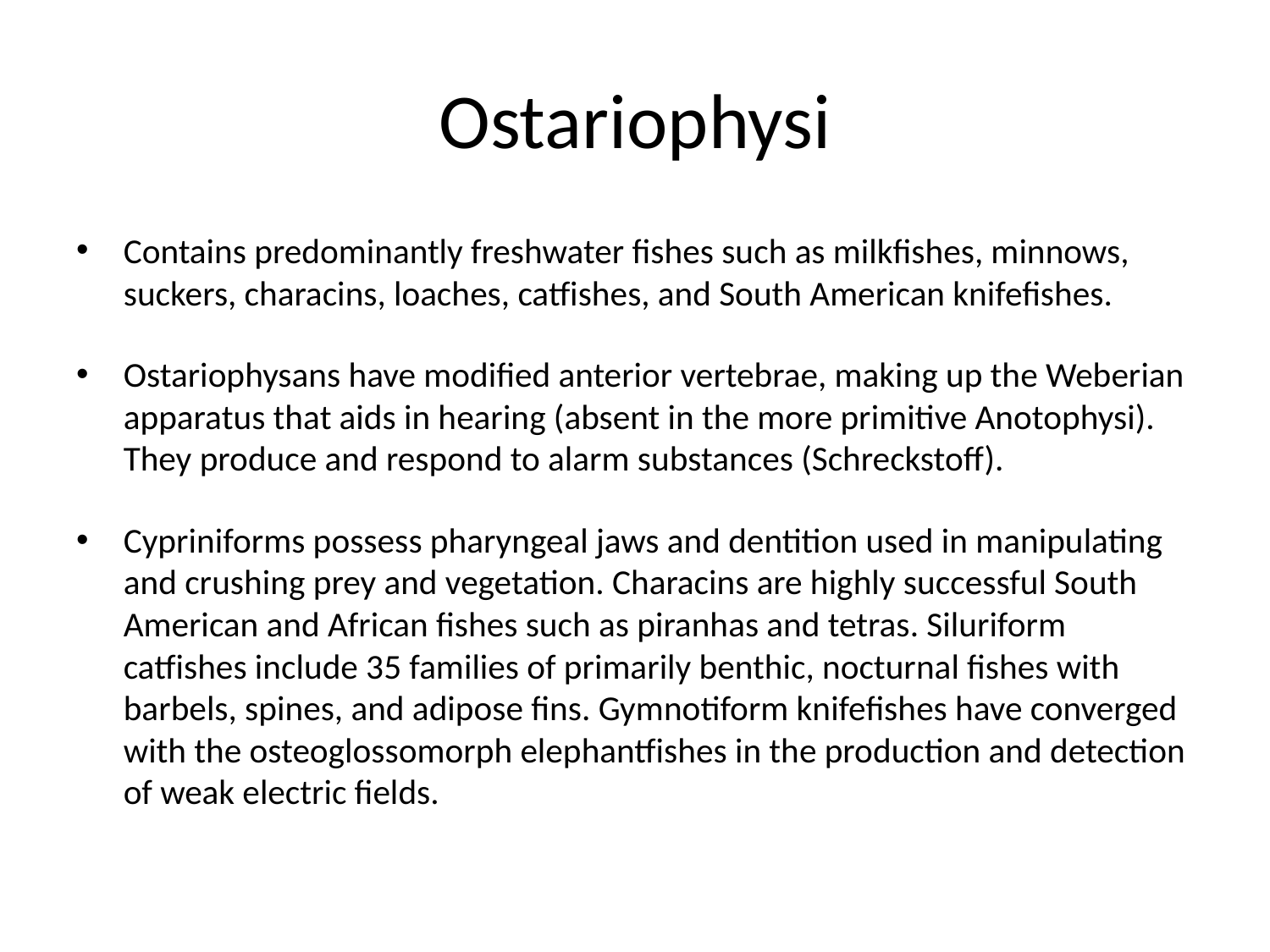

# Ostariophysi
Contains predominantly freshwater fishes such as milkfishes, minnows, suckers, characins, loaches, catfishes, and South American knifefishes.
Ostariophysans have modified anterior vertebrae, making up the Weberian apparatus that aids in hearing (absent in the more primitive Anotophysi). They produce and respond to alarm substances (Schreckstoff).
Cypriniforms possess pharyngeal jaws and dentition used in manipulating and crushing prey and vegetation. Characins are highly successful South American and African fishes such as piranhas and tetras. Siluriform catfishes include 35 families of primarily benthic, nocturnal fishes with barbels, spines, and adipose fins. Gymnotiform knifefishes have converged with the osteoglossomorph elephantfishes in the production and detection of weak electric fields.